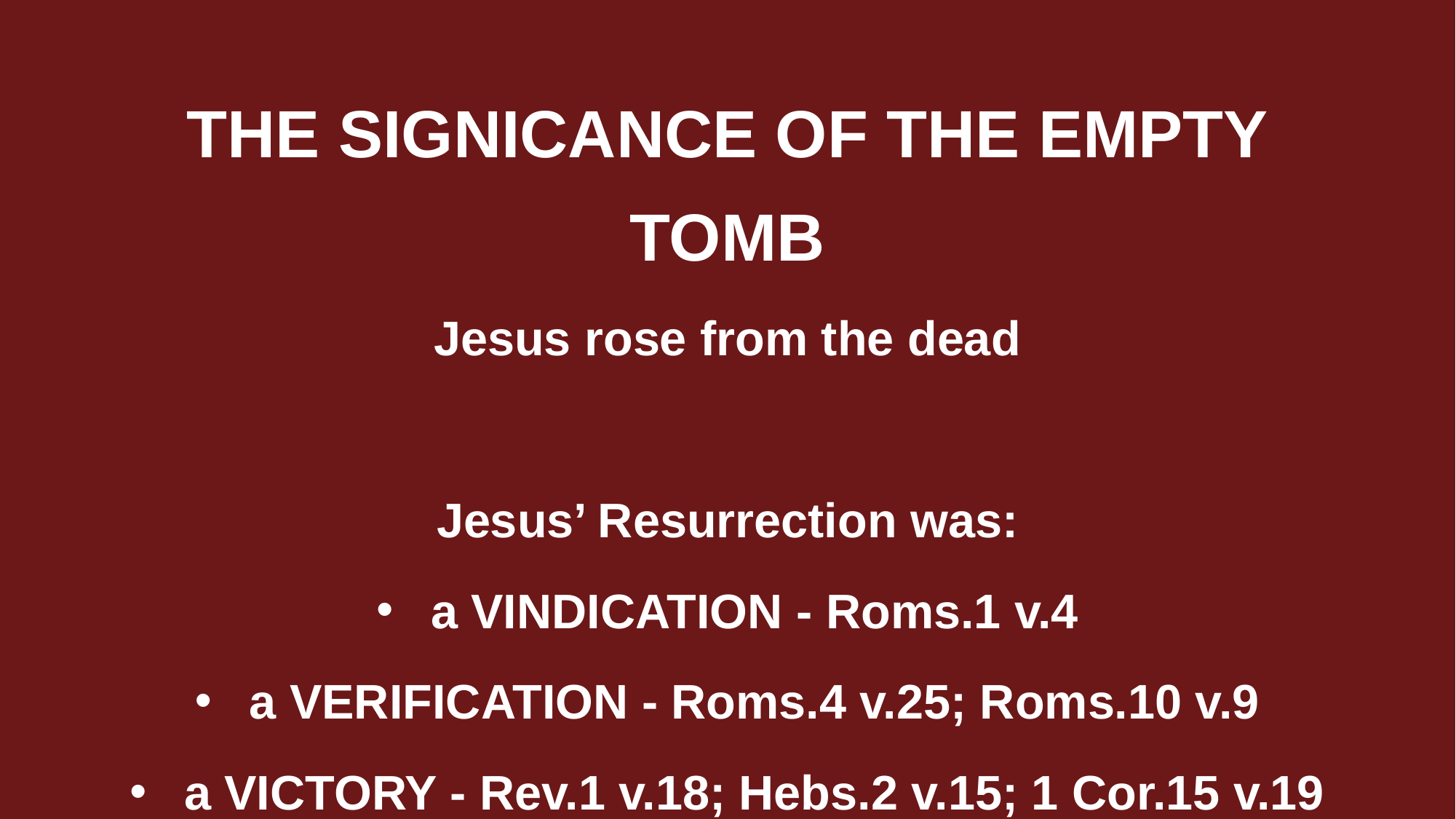

THE SIGNICANCE OF THE EMPTY TOMB
Jesus rose from the dead

Jesus’ Resurrection was:
a VINDICATION - Roms.1 v.4
a VERIFICATION - Roms.4 v.25; Roms.10 v.9
a VICTORY - Rev.1 v.18; Hebs.2 v.15; 1 Cor.15 v.19